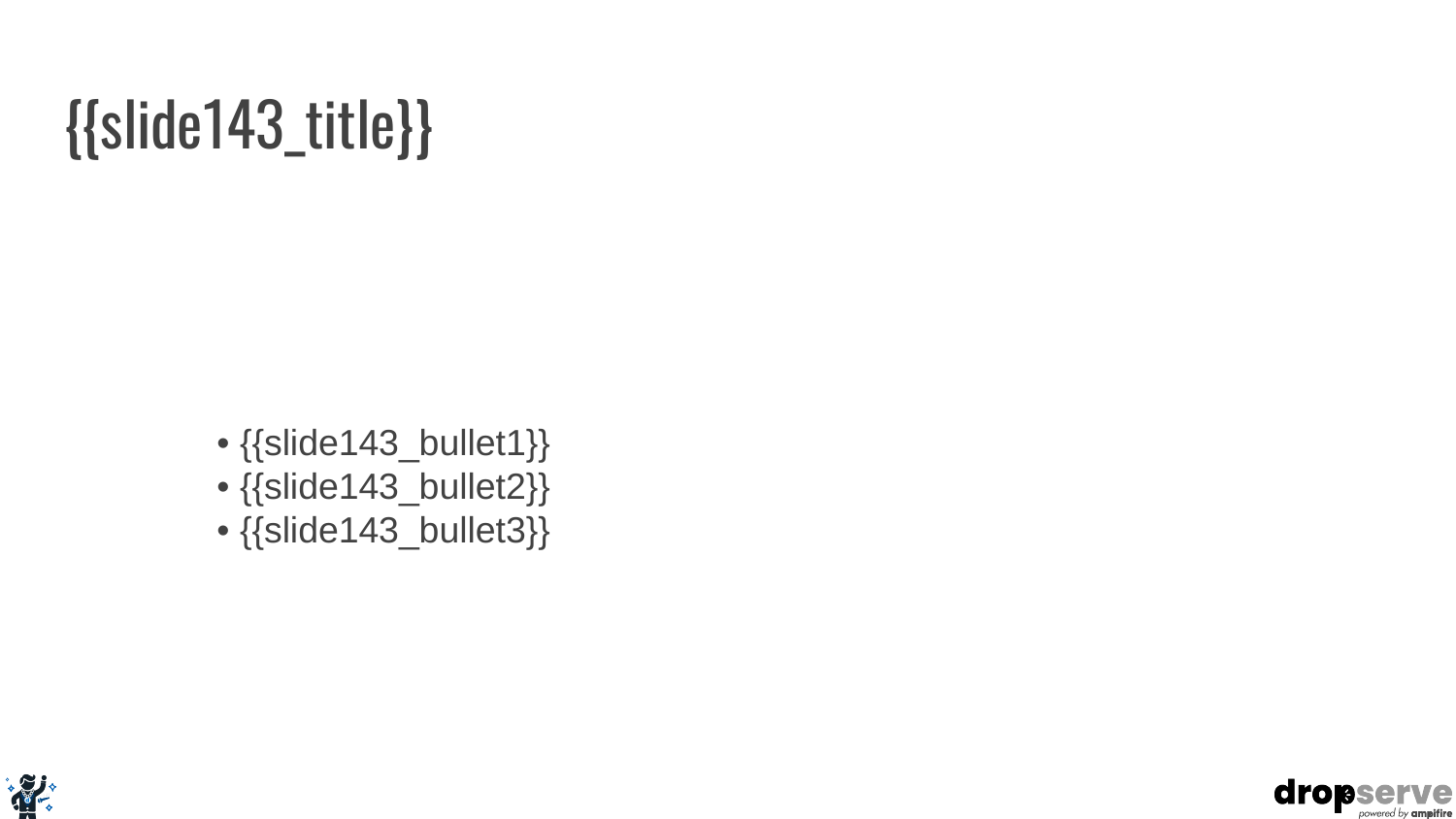

# {{slide143_title}}
• {{slide143_bullet1}}
• {{slide143_bullet2}}
• {{slide143_bullet3}}